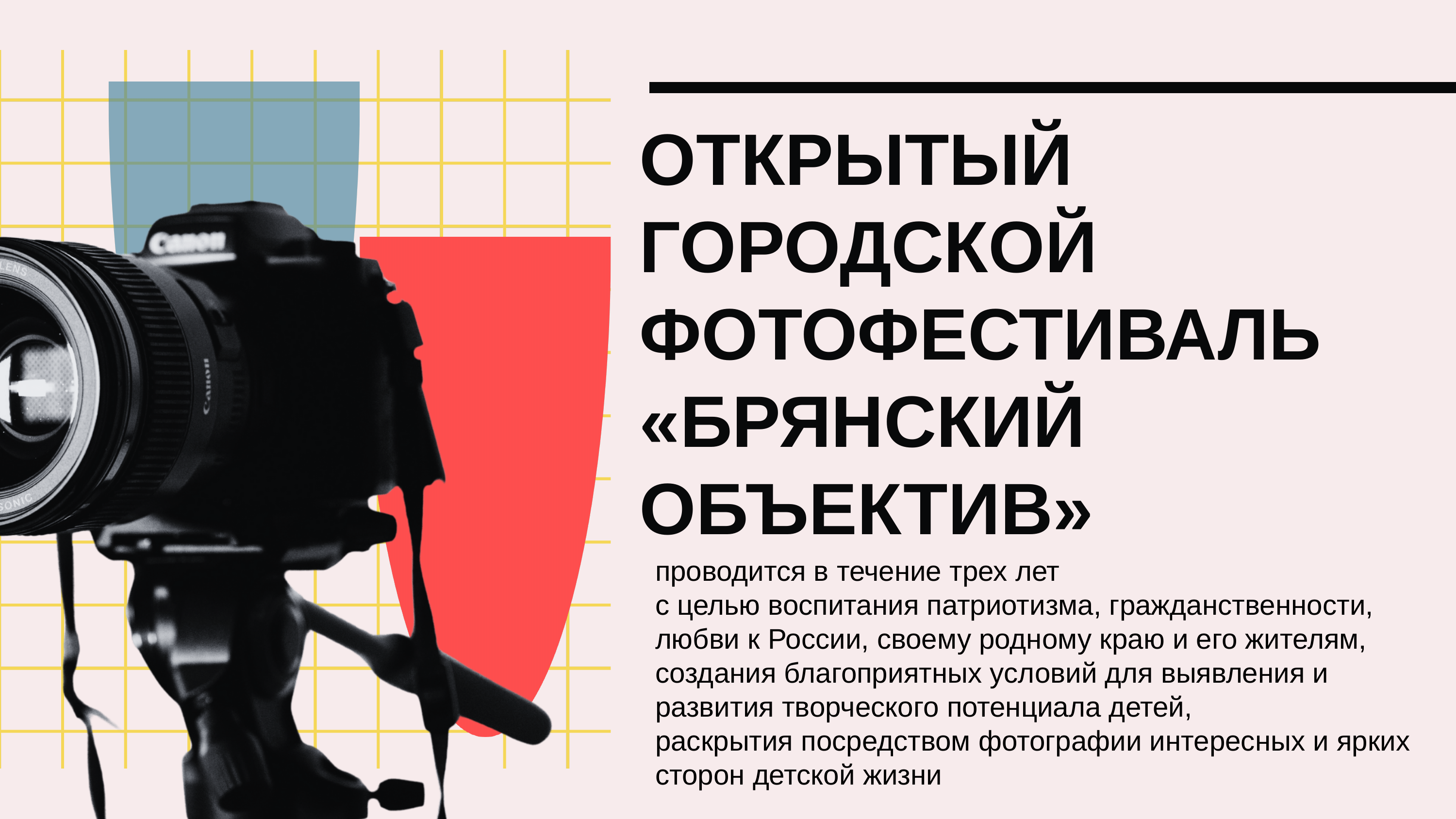

ОТКРЫТЫЙ
ГОРОДСКОЙ
ФОТОФЕСТИВАЛЬ
«БРЯНСКИЙ
ОБЪЕКТИВ»

проводится в течение трех лет
с целью воспитания патриотизма, гражданственности, любви к России, своему родному краю и его жителям,
создания благоприятных условий для выявления и развития творческого потенциала детей,
раскрытия посредством фотографии интересных и ярких сторон детской жизни